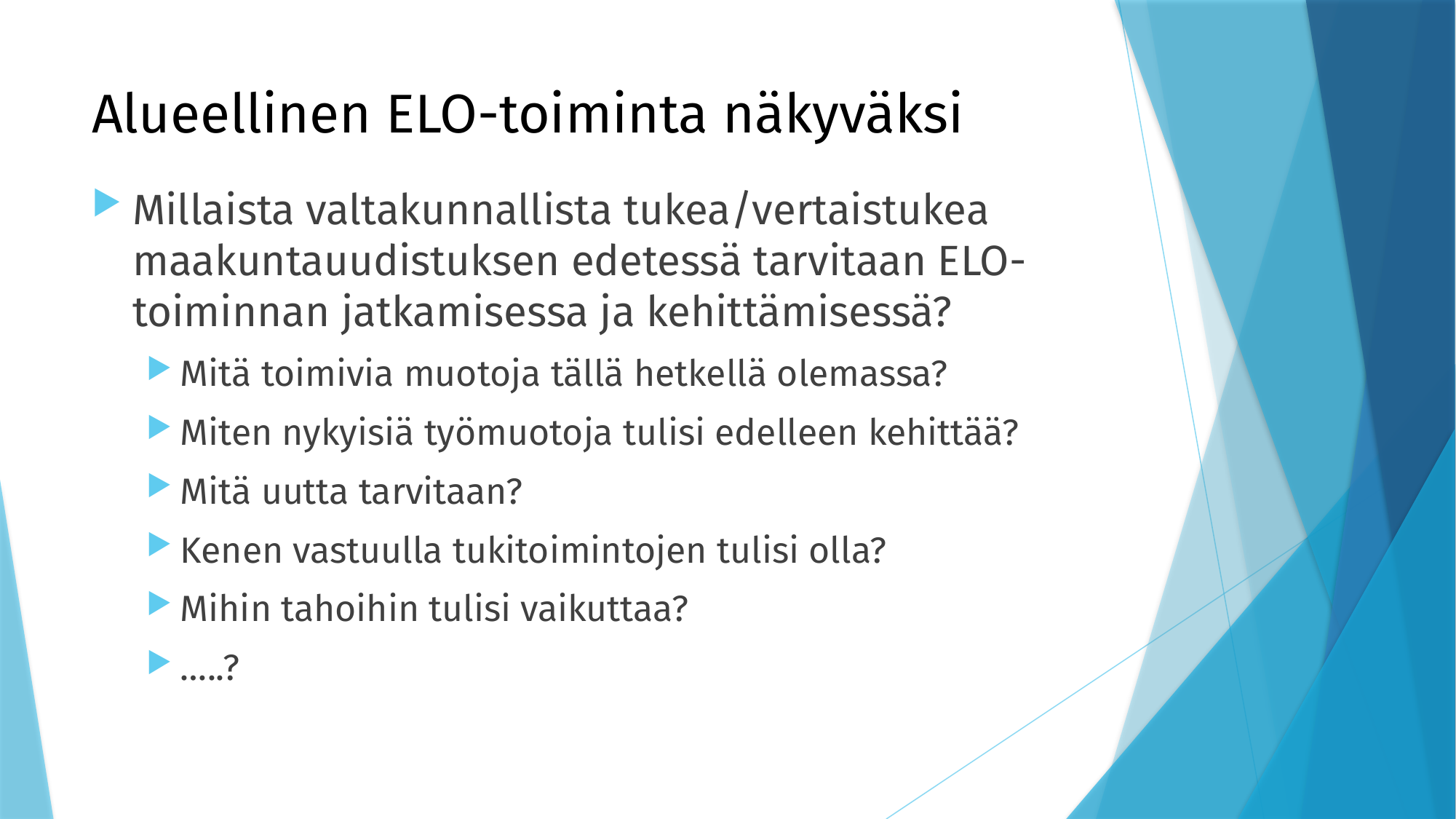

# Alueellinen ELO-toiminta näkyväksi
Millaista valtakunnallista tukea/vertaistukea maakuntauudistuksen edetessä tarvitaan ELO-toiminnan jatkamisessa ja kehittämisessä?
Mitä toimivia muotoja tällä hetkellä olemassa?
Miten nykyisiä työmuotoja tulisi edelleen kehittää?
Mitä uutta tarvitaan?
Kenen vastuulla tukitoimintojen tulisi olla?
Mihin tahoihin tulisi vaikuttaa?
…..?